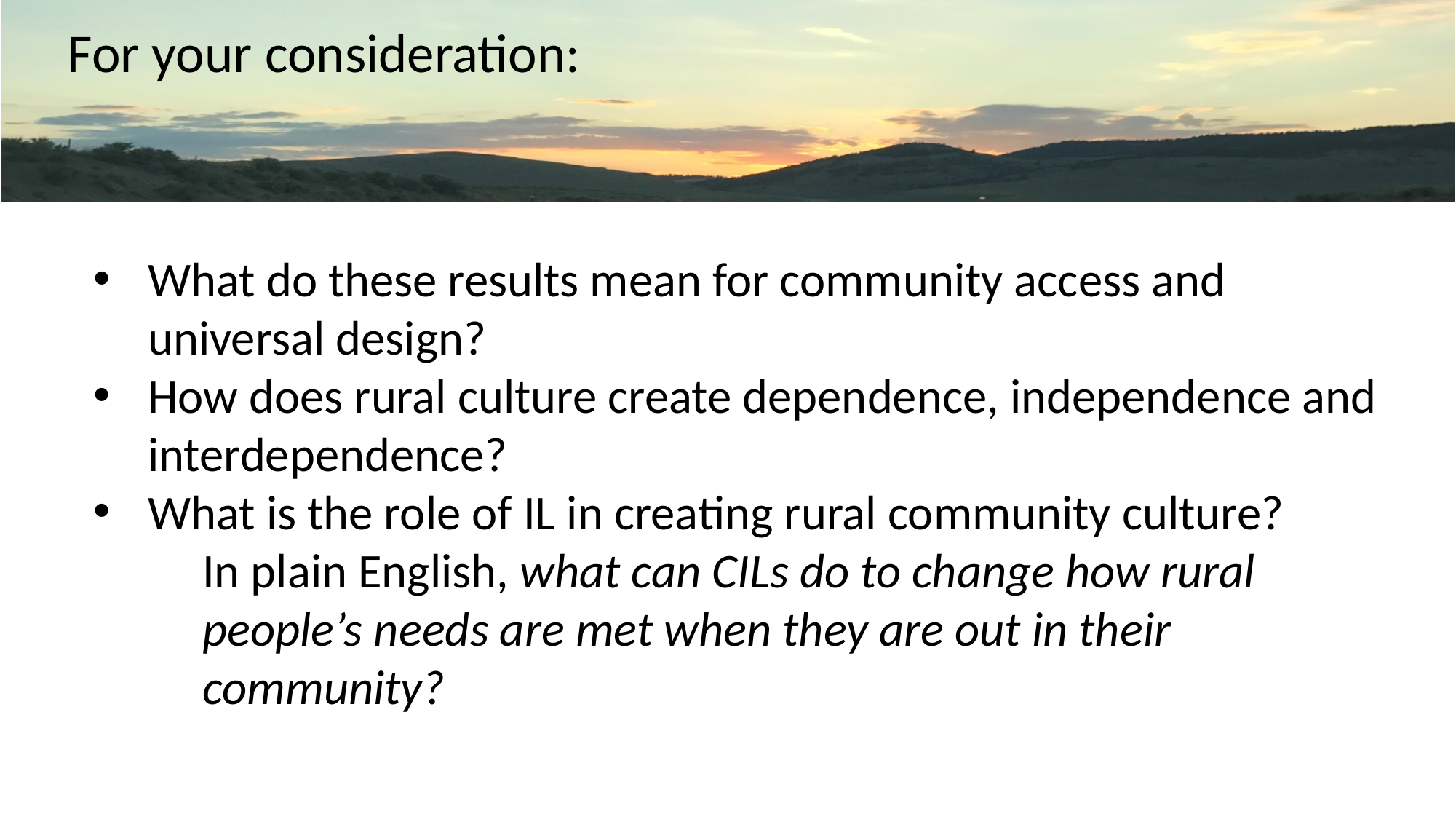

For your consideration:
What do these results mean for community access and universal design?
How does rural culture create dependence, independence and interdependence?
What is the role of IL in creating rural community culture?
In plain English, what can CILs do to change how rural people’s needs are met when they are out in their community?